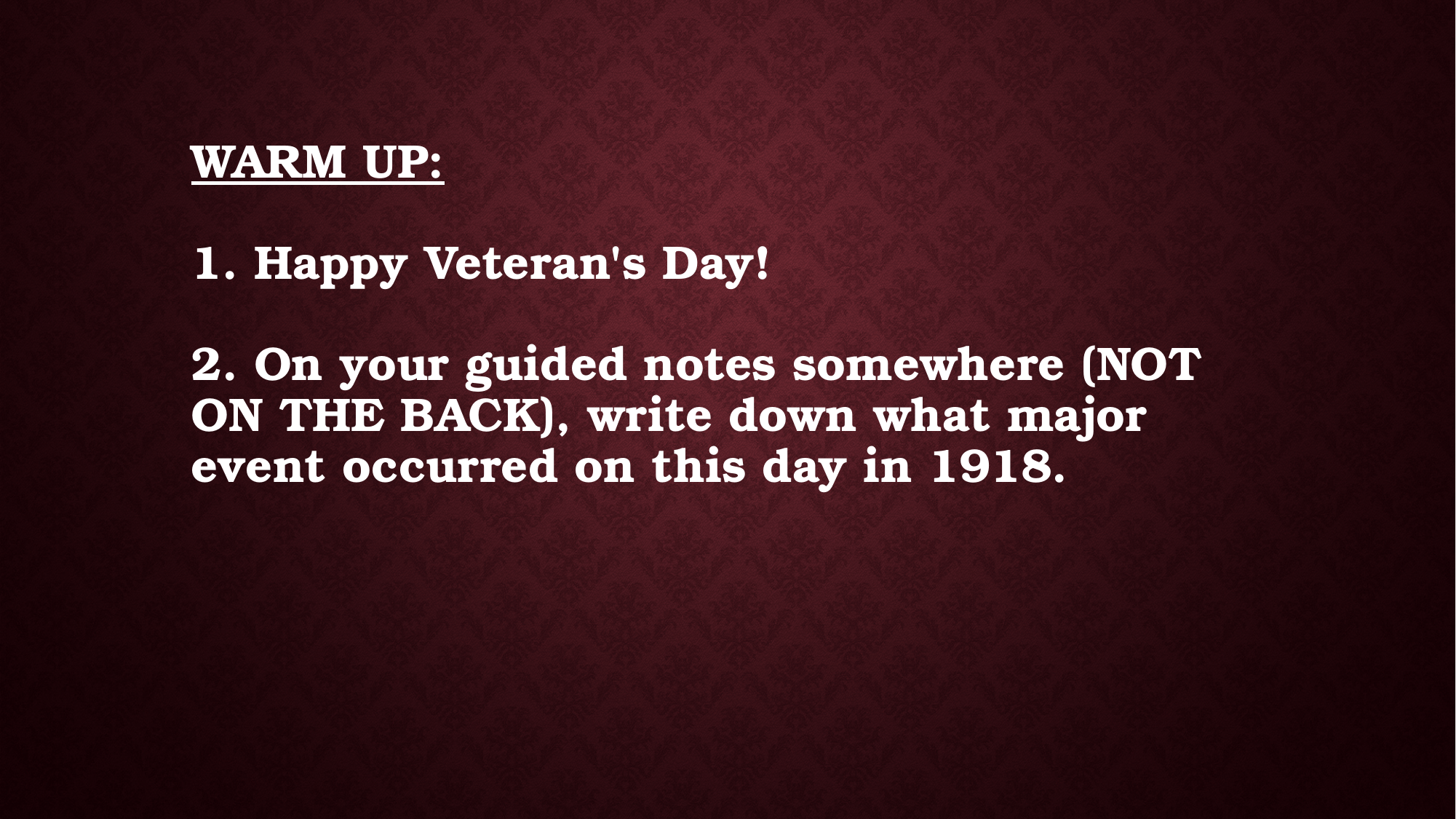

# WARM UP: 1. Happy Veteran's Day! 2. On your guided notes somewhere (NOT ON THE BACK), write down what major event occurred on this day in 1918.